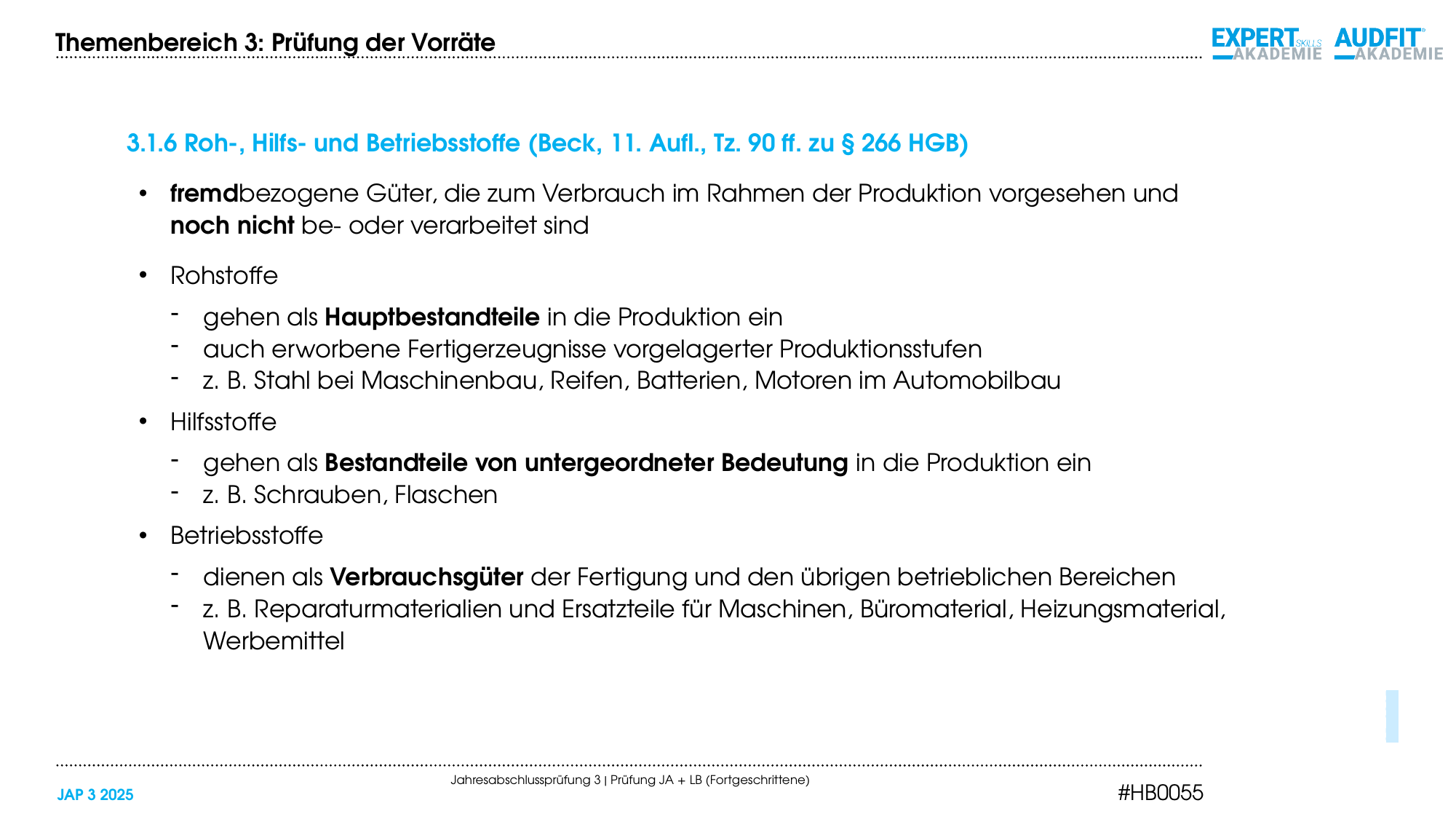

Themenbereich 3: Prüfung der Vorräte
3.1.6 Roh-, Hilfs- und Betriebsstoffe (Beck, 11. Aufl., Tz. 90 ff. zu § 266 HGB)
fremdbezogene Güter, die zum Verbrauch im Rahmen der Produktion vorgesehen und
noch nicht be- oder verarbeitet sind
Rohstoffe
gehen als Hauptbestandteile in die Produktion ein
auch erworbene Fertigerzeugnisse vorgelagerter Produktionsstufen
z. B. Stahl bei Maschinenbau, Reifen, Batterien, Motoren im Automobilbau
Hilfsstoffe
gehen als Bestandteile von untergeordneter Bedeutung in die Produktion ein
z. B. Schrauben, Flaschen
Betriebsstoffe
dienen als Verbrauchsgüter der Fertigung und den übrigen betrieblichen Bereichen
z. B. Reparaturmaterialien und Ersatzteile für Maschinen, Büromaterial, Heizungsmaterial, Werbemittel
05/2025